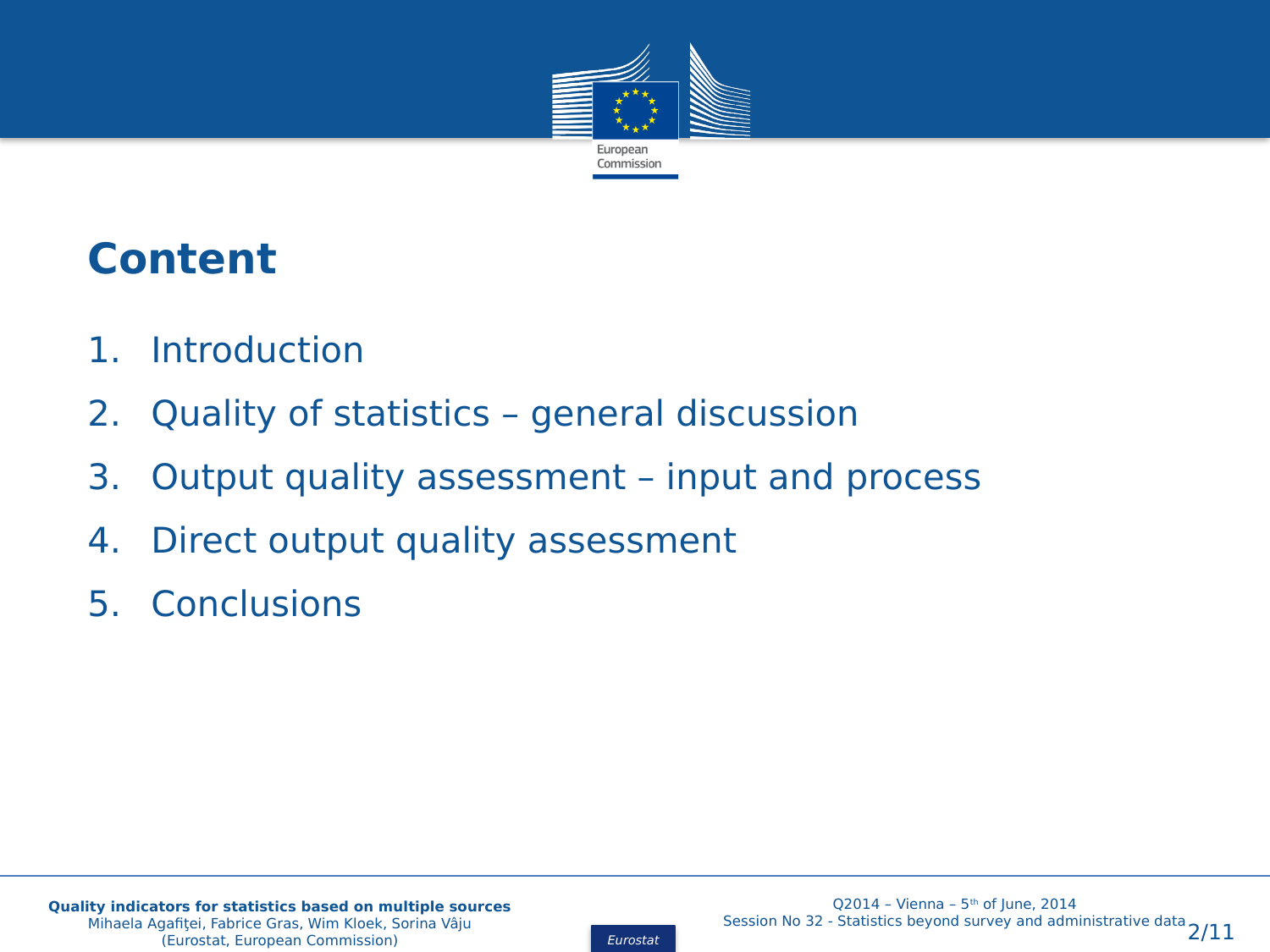

Content
Introduction
Quality of statistics – general discussion
Output quality assessment – input and process
Direct output quality assessment
Conclusions
Quality indicators for statistics based on multiple sources
Mihaela Agafiţei, Fabrice Gras, Wim Kloek, Sorina Vâju
(Eurostat, European Commission)
Q2014 – Vienna – 5th of June, 2014
Session No 32 - Statistics beyond survey and administrative data
2/11